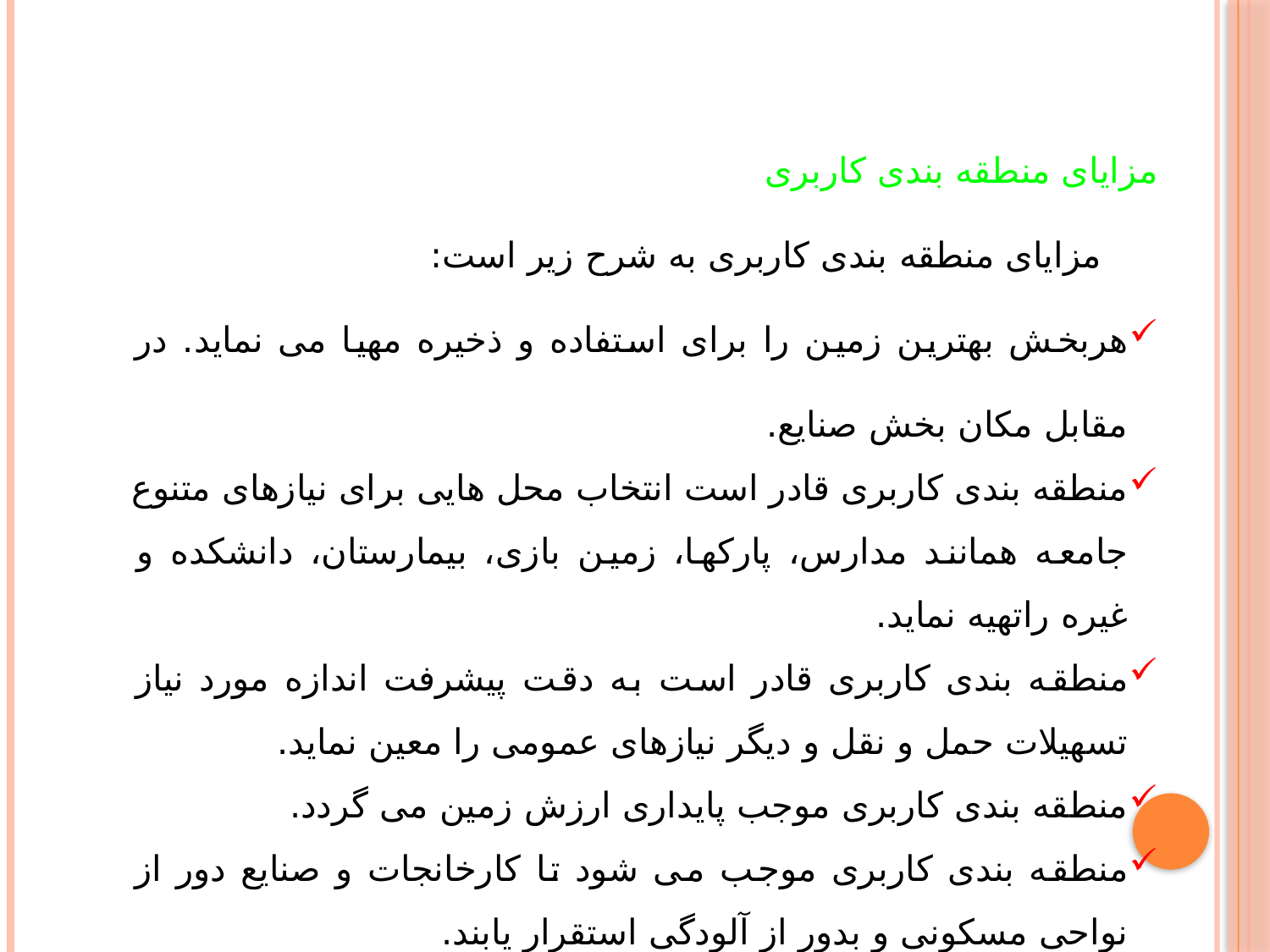

مزایای منطقه بندی کاربری
     مزایای منطقه بندی کاربری به شرح زیر است:
هربخش بهترین زمین را برای استفاده و ذخیره مهیا می نماید. در مقابل مکان بخش صنایع.
منطقه بندی کاربری قادر است انتخاب محل هایی برای نیازهای متنوع جامعه همانند مدارس، پارکها، زمین بازی، بیمارستان، دانشکده و غیره راتهیه نماید.
منطقه بندی کاربری قادر است به دقت پیشرفت اندازه مورد نیاز تسهیلات حمل و نقل و دیگر نیازهای عمومی را معین نماید.
منطقه بندی کاربری موجب پایداری ارزش زمین می گردد.
منطقه بندی کاربری موجب می شود تا کارخانجات و صنایع دور از نواحی مسکونی و بدور از آلودگی استقرار یابند.